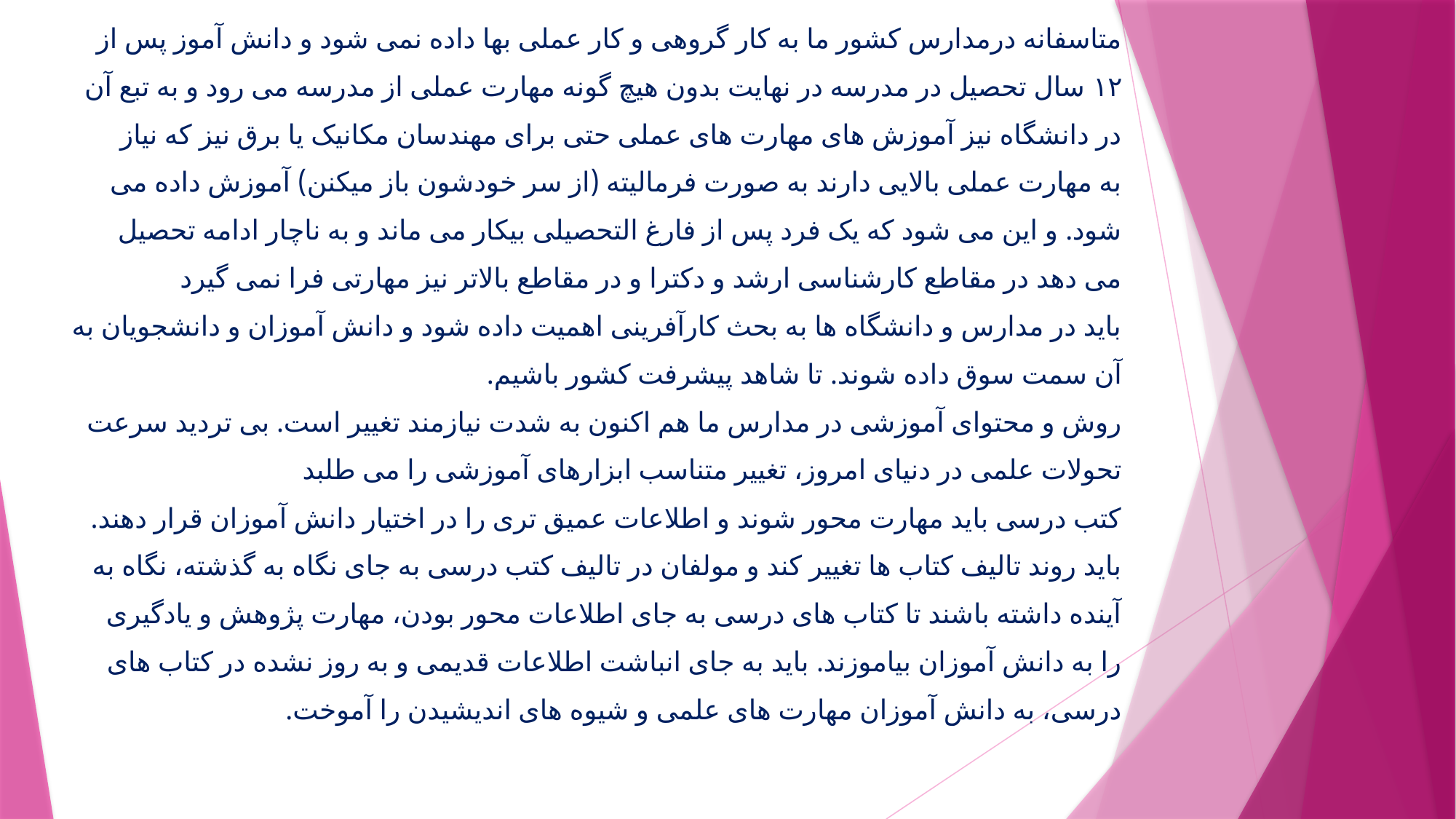

متاسفانه درمدارس کشور ما به کار گروهی و کار عملی بها داده نمی شود و دانش‌ آموز پس از
۱۲ سال تحصیل در مدرسه در نهایت بدون هیچ گونه مهارت عملی از مدرسه می رود و به تبع آن
در دانشگاه نیز آموزش های مهارت های عملی حتی برای مهندسان مکانیک یا برق نیز که نیاز
به مهارت عملی بالایی دارند به صورت فرمالیته (از سر خودشون باز میکنن) آموزش داده می
شود. و این می شود که یک فرد پس از فارغ التحصیلی بیکار می ماند و به ناچار ادامه تحصیل
می دهد در مقاطع کارشناسی ارشد و دکترا و در مقاطع بالاتر نیز مهارتی فرا نمی گیرد
باید در مدارس و دانشگاه ها به بحث کارآفرینی اهمیت داده شود و دانش آموزان و دانشجویان به
آن سمت سوق داده شوند. تا شاهد پیشرفت کشور باشیم.
روش و محتوای آموزشی در مدارس ما هم اکنون به شدت نیازمند تغییر است. بی تردید سرعت
تحولات علمی در دنیای امروز، تغییر متناسب ابزارهای آموزشی را می طلبد
کتب درسی باید مهارت محور شوند و اطلاعات عمیق تری را در اختیار دانش آموزان قرار دهند.
باید روند تالیف کتاب ها تغییر کند و مولفان در تالیف کتب درسی به جای نگاه به گذشته، نگاه به
آینده داشته باشند تا کتاب های درسی به جای اطلاعات محور بودن، مهارت پژوهش و یادگیری
را به دانش آموزان بیاموزند. باید به جای انباشت اطلاعات قدیمی و به روز نشده در کتاب های
درسی، به دانش آموزان مهارت های علمی و شیوه های اندیشیدن را آموخت.